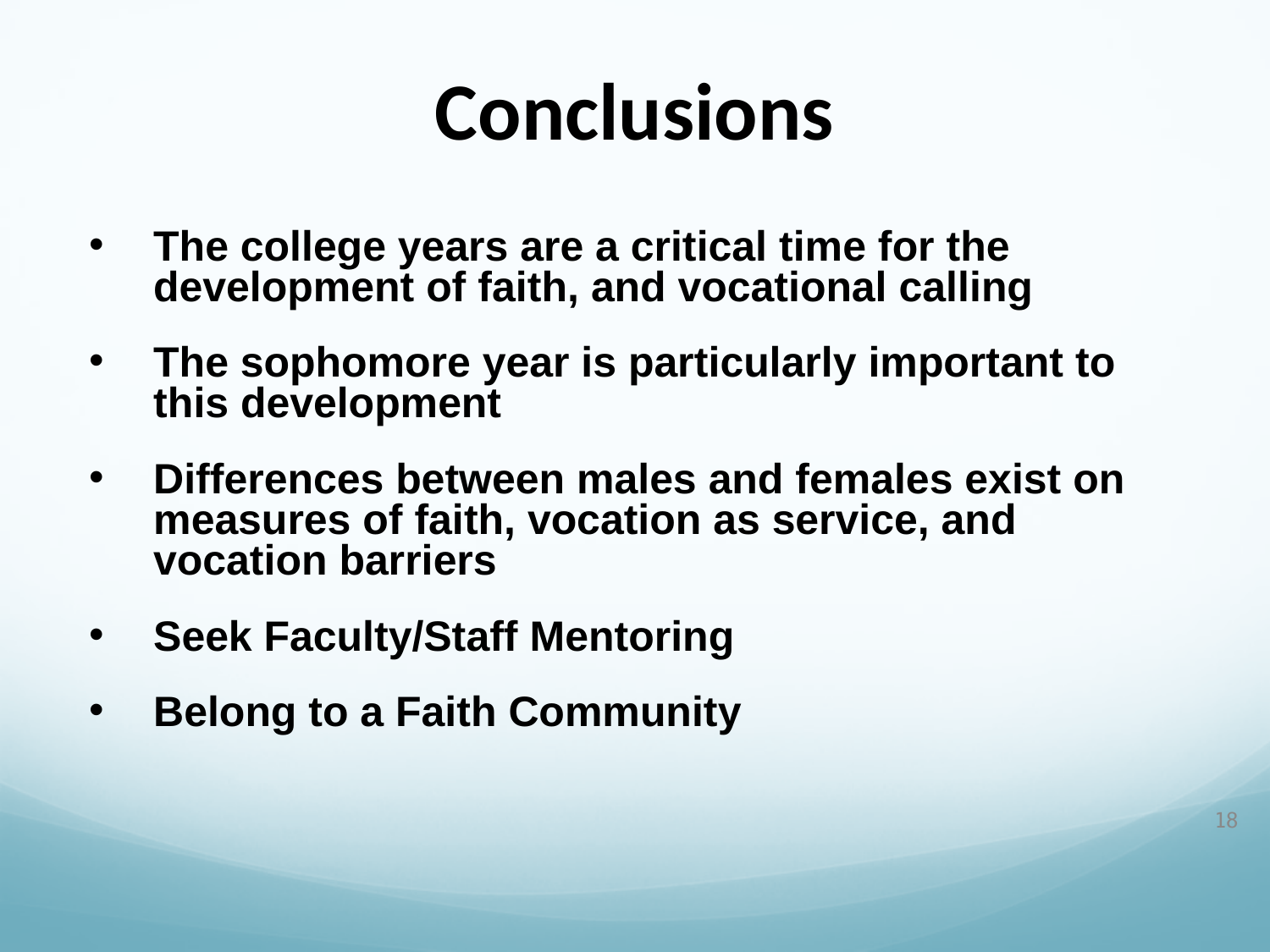

# Conclusions
The college years are a critical time for the development of faith, and vocational calling
The sophomore year is particularly important to this development
Differences between males and females exist on measures of faith, vocation as service, and vocation barriers
Seek Faculty/Staff Mentoring
Belong to a Faith Community
18